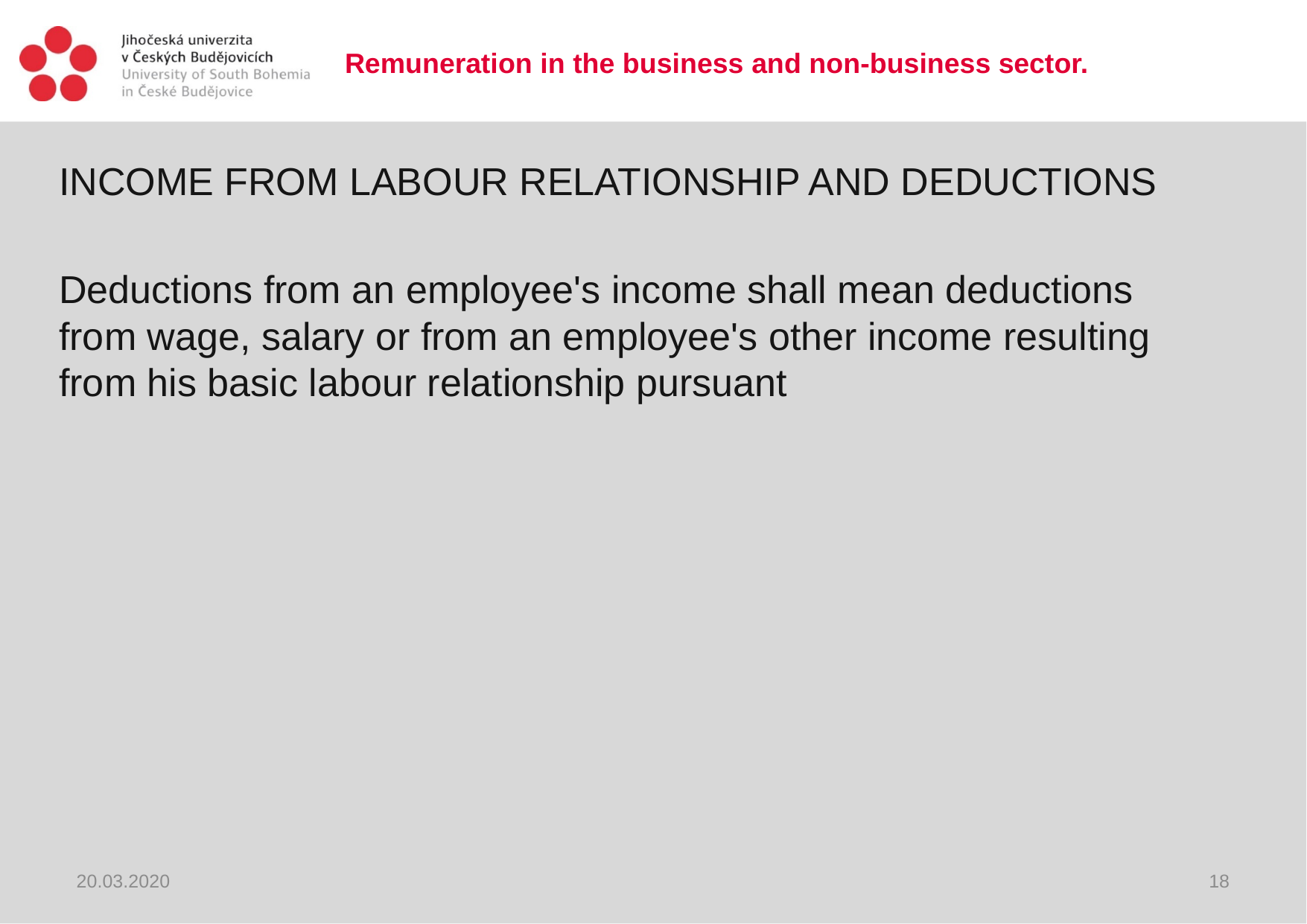

# Remuneration in the business and non-business sector.
INCOME FROM LABOUR RELATIONSHIP AND DEDUCTIONS

Deductions from an employee's income shall mean deductions from wage, salary or from an employee's other income resulting from his basic labour relationship pursuant

20.03.2020
18